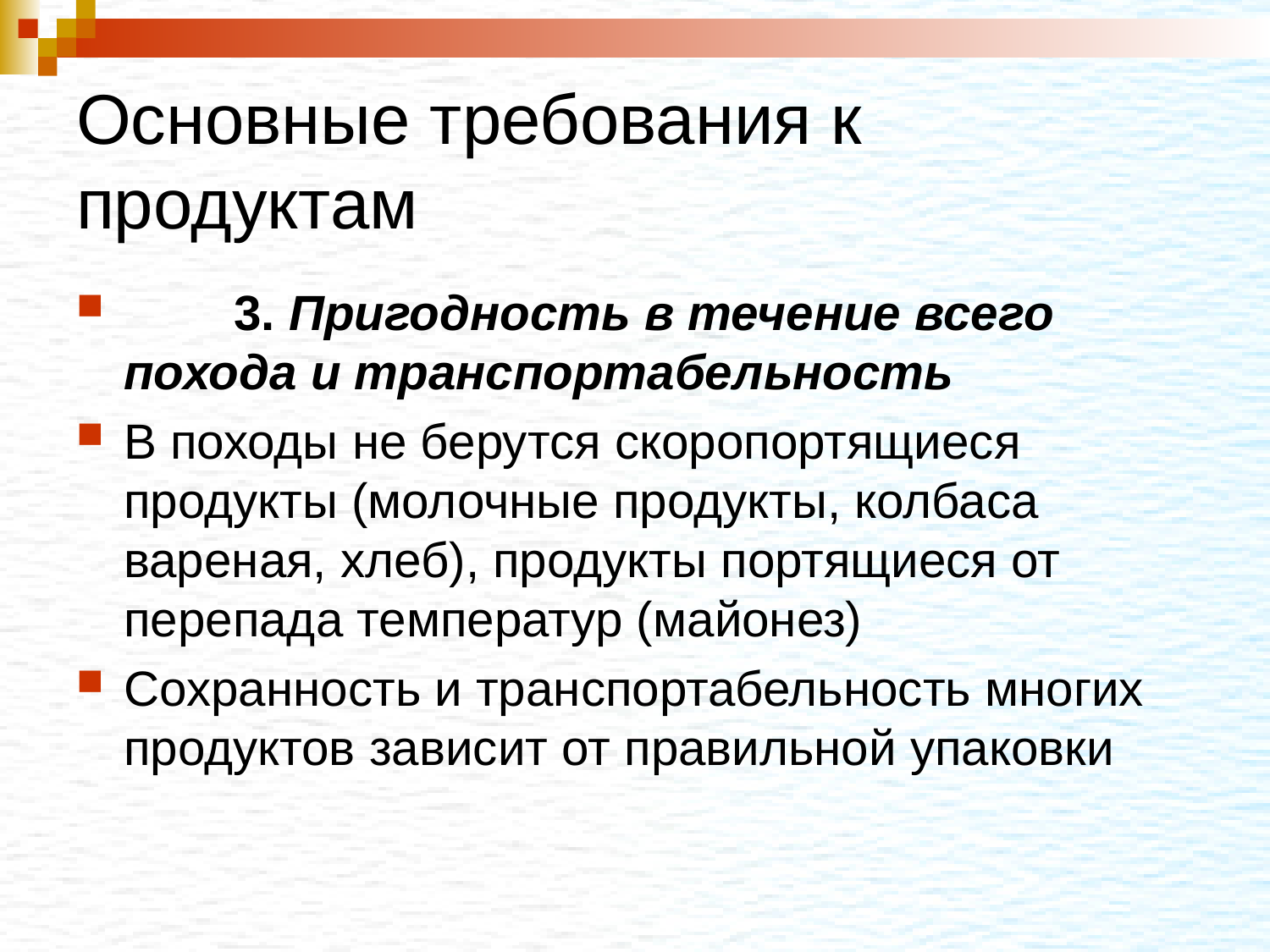

# Основные требования к продуктам
        3. Пригодность в течение всего похода и транспортабельность
В походы не берутся скоропортящиеся продукты (молочные продукты, колбаса вареная, хлеб), продукты портящиеся от перепада температур (майонез)
Сохранность и транспортабельность многих продуктов зависит от правильной упаковки